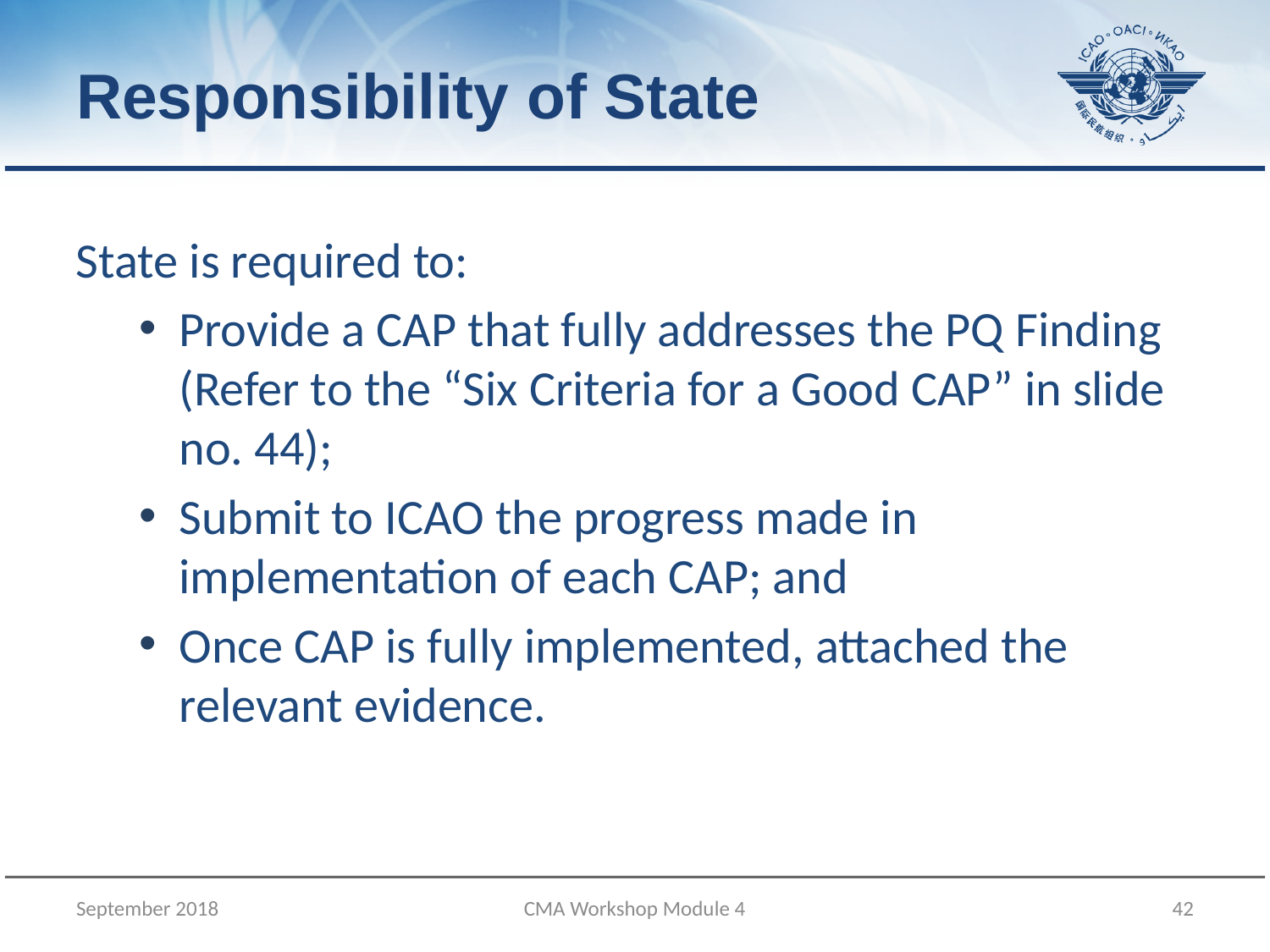

# Responsibility of State
State is required to:
Provide a CAP that fully addresses the PQ Finding (Refer to the “Six Criteria for a Good CAP” in slide no. 44);
Submit to ICAO the progress made in implementation of each CAP; and
Once CAP is fully implemented, attached the relevant evidence.
September 2018
CMA Workshop Module 4
42